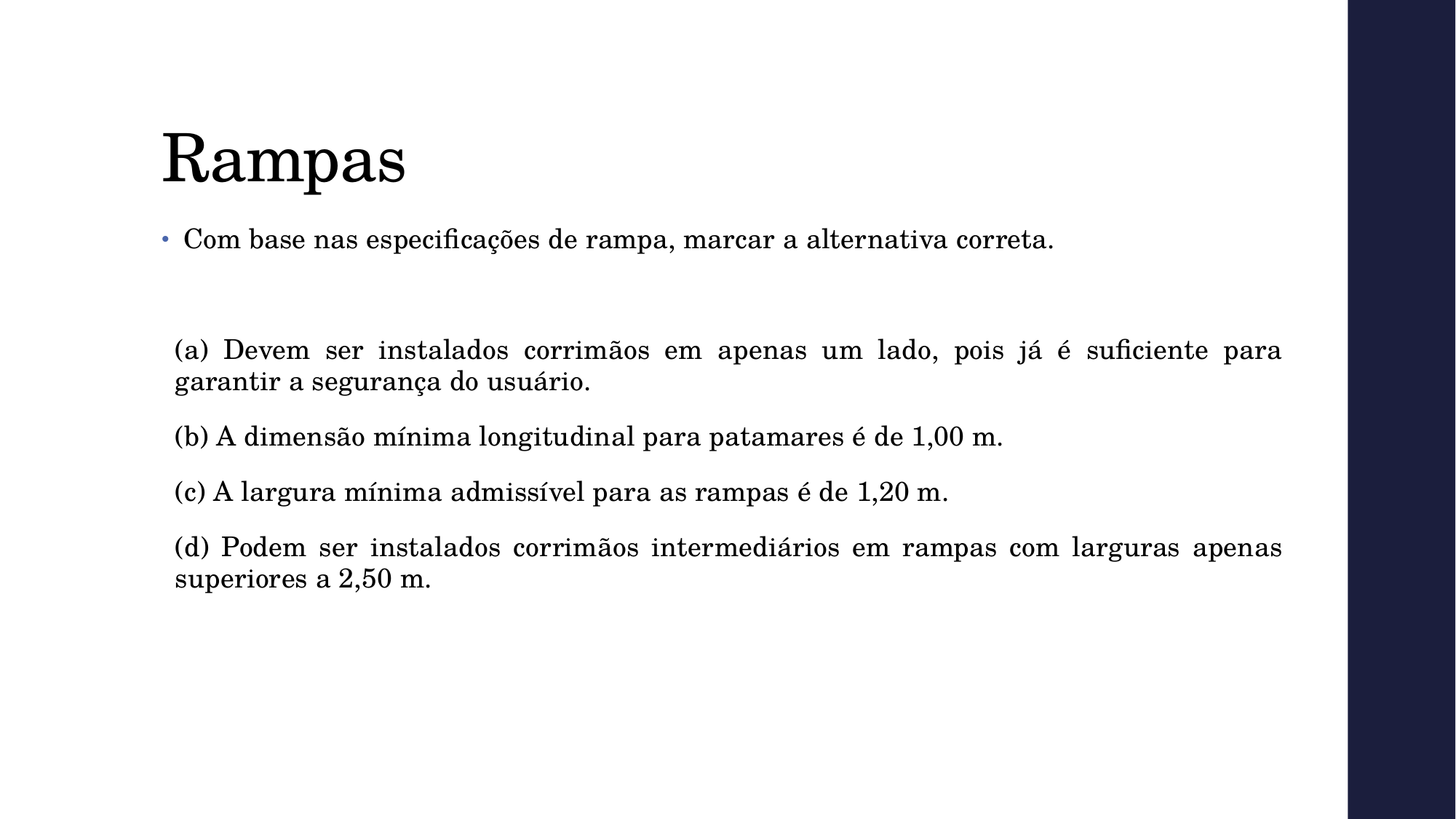

# Rampas
Com base nas especificações de rampa, marcar a alternativa correta.

(a) Devem ser instalados corrimãos em apenas um lado, pois já é suficiente para garantir a segurança do usuário.
(b) A dimensão mínima longitudinal para patamares é de 1,00 m.
(c) A largura mínima admissível para as rampas é de 1,20 m.
(d) Podem ser instalados corrimãos intermediários em rampas com larguras apenas superiores a 2,50 m.